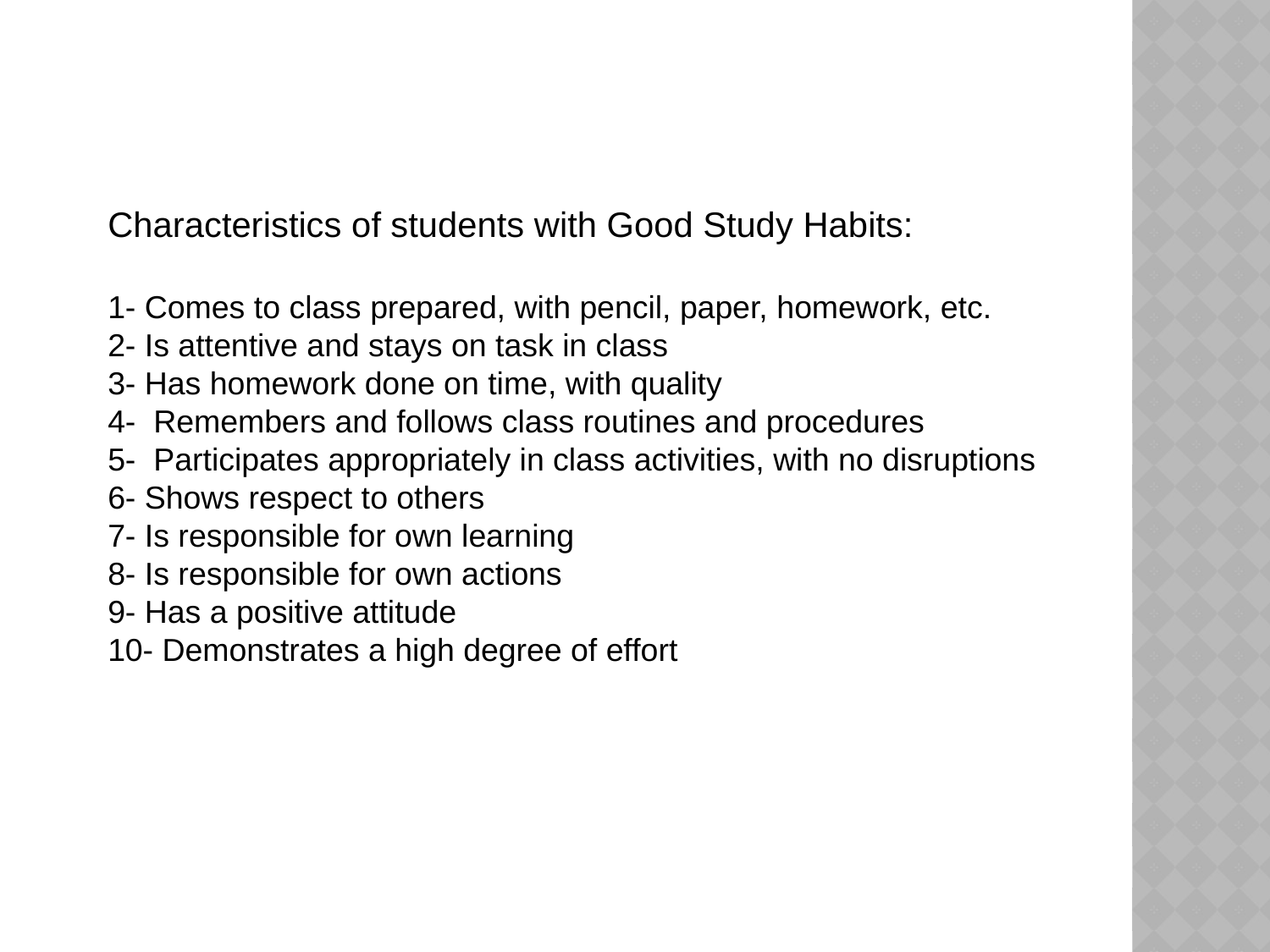

Characteristics of students with Good Study Habits:

1- Comes to class prepared, with pencil, paper, homework, etc.
2- Is attentive and stays on task in class
3- Has homework done on time, with quality
4-  Remembers and follows class routines and procedures
5-  Participates appropriately in class activities, with no disruptions
6- Shows respect to others
7- Is responsible for own learning
8- Is responsible for own actions
9- Has a positive attitude
10- Demonstrates a high degree of effort